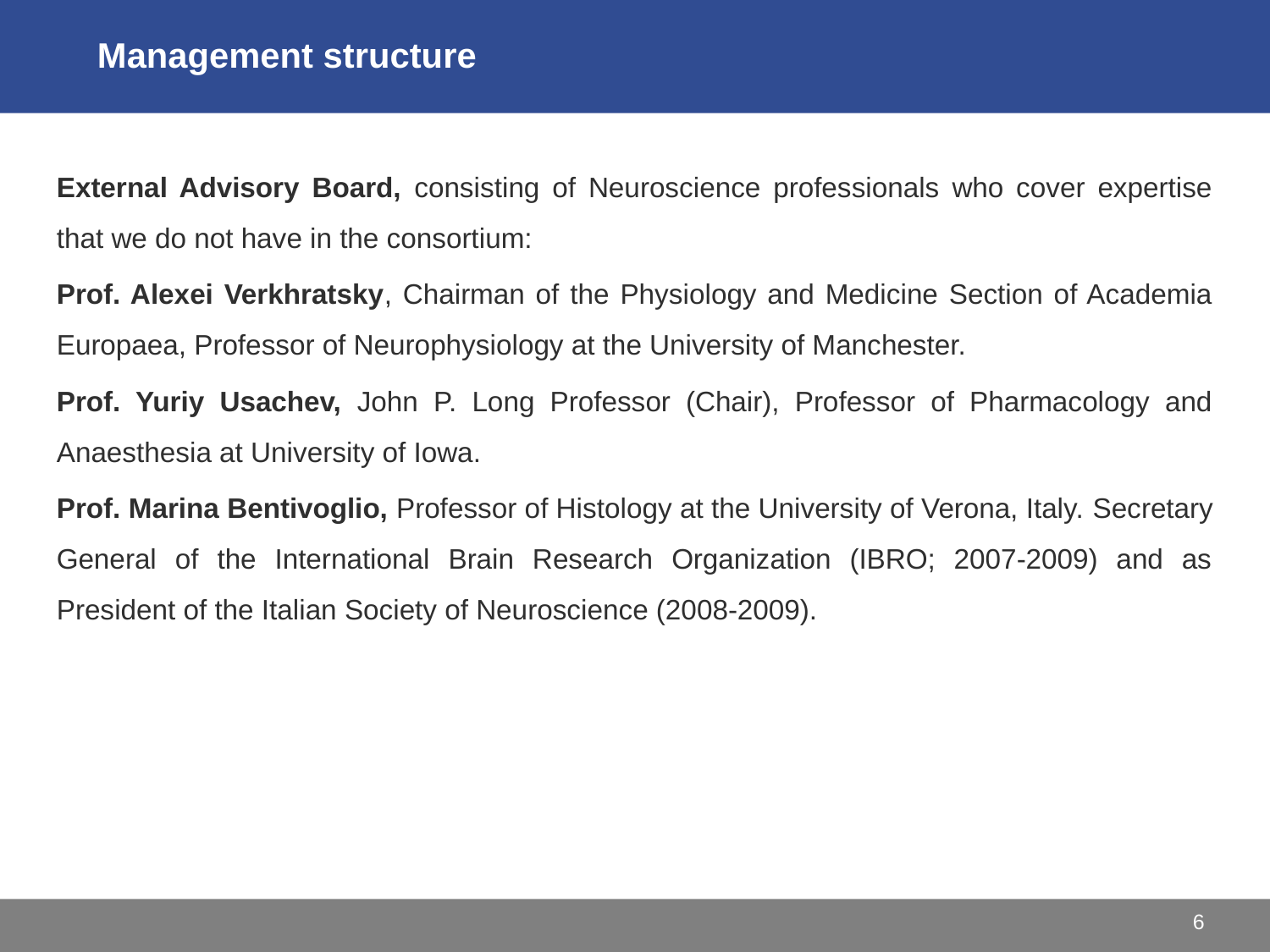

Management structure
External Advisory Board, consisting of Neuroscience professionals who cover expertise that we do not have in the consortium:
Prof. Alexei Verkhratsky, Chairman of the Physiology and Medicine Section of Academia Europaea, Professor of Neurophysiology at the University of Manchester.
Prof. Yuriy Usachev, John P. Long Professor (Chair), Professor of Pharmacology and Anaesthesia at University of Iowa.
Prof. Marina Bentivoglio, Professor of Histology at the University of Verona, Italy. Secretary General of the International Brain Research Organization (IBRO; 2007-2009) and as President of the Italian Society of Neuroscience (2008-2009).